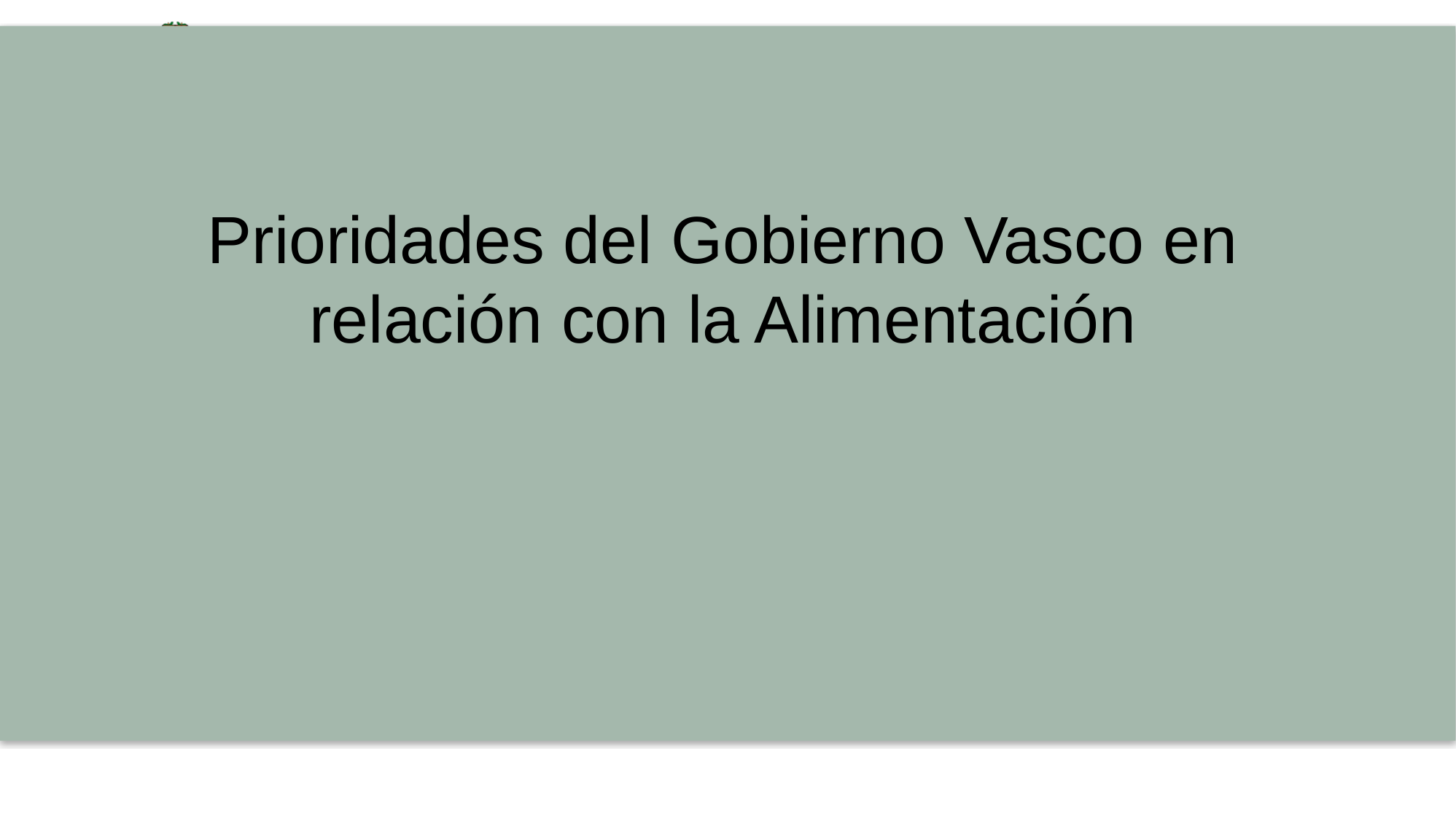

# Prioridades del Gobierno Vasco en relación con la Alimentación